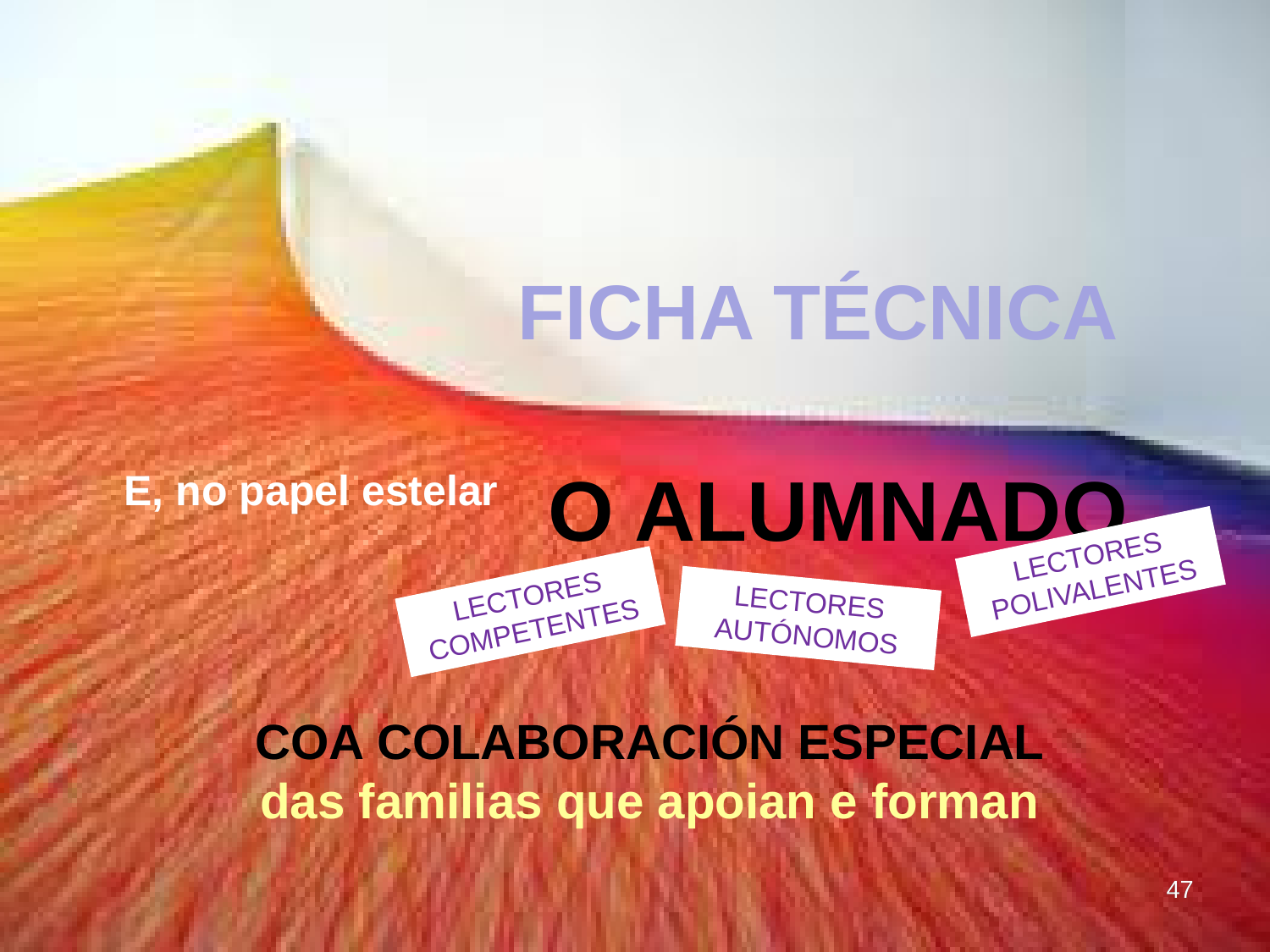

# FICHA TÉCNICA

E, no papel estelar

O ALUMNADO

LECTORES POLIVALENTES
LECTORES COMPETENTES
LECTORES AUTÓNOMOS

COA COLABORACIÓN ESPECIAL
das familias que apoian e forman
47
47